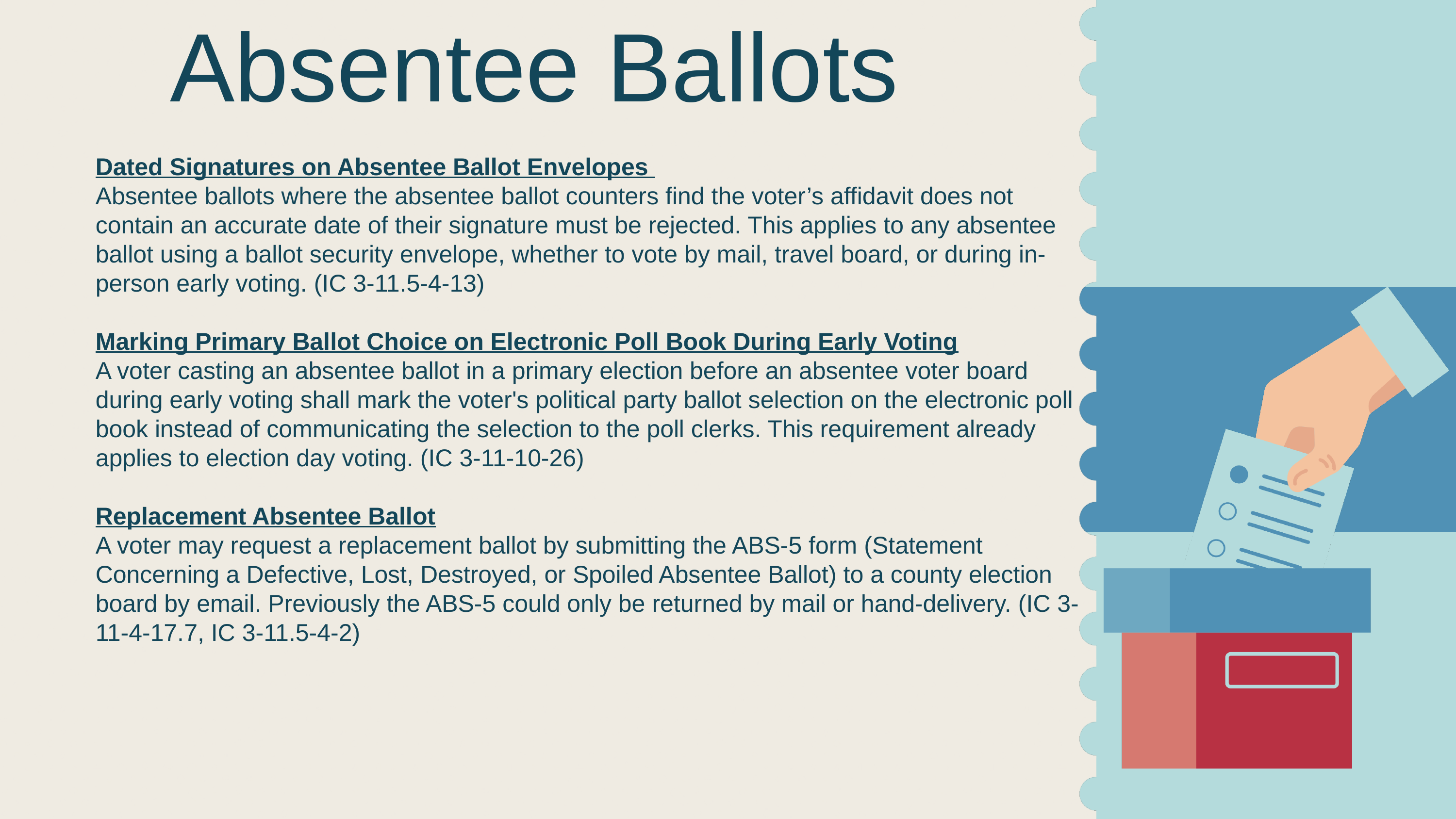

Absentee Ballots
Dated Signatures on Absentee Ballot Envelopes
Absentee ballots where the absentee ballot counters find the voter’s affidavit does not contain an accurate date of their signature must be rejected. This applies to any absentee ballot using a ballot security envelope, whether to vote by mail, travel board, or during in-person early voting. (IC 3-11.5-4-13)

Marking Primary Ballot Choice on Electronic Poll Book During Early Voting
A voter casting an absentee ballot in a primary election before an absentee voter board during early voting shall mark the voter's political party ballot selection on the electronic poll book instead of communicating the selection to the poll clerks. This requirement already applies to election day voting. (IC 3-11-10-26)

Replacement Absentee Ballot
A voter may request a replacement ballot by submitting the ABS-5 form (Statement Concerning a Defective, Lost, Destroyed, or Spoiled Absentee Ballot) to a county election board by email. Previously the ABS-5 could only be returned by mail or hand-delivery. (IC 3-11-4-17.7, IC 3-11.5-4-2)